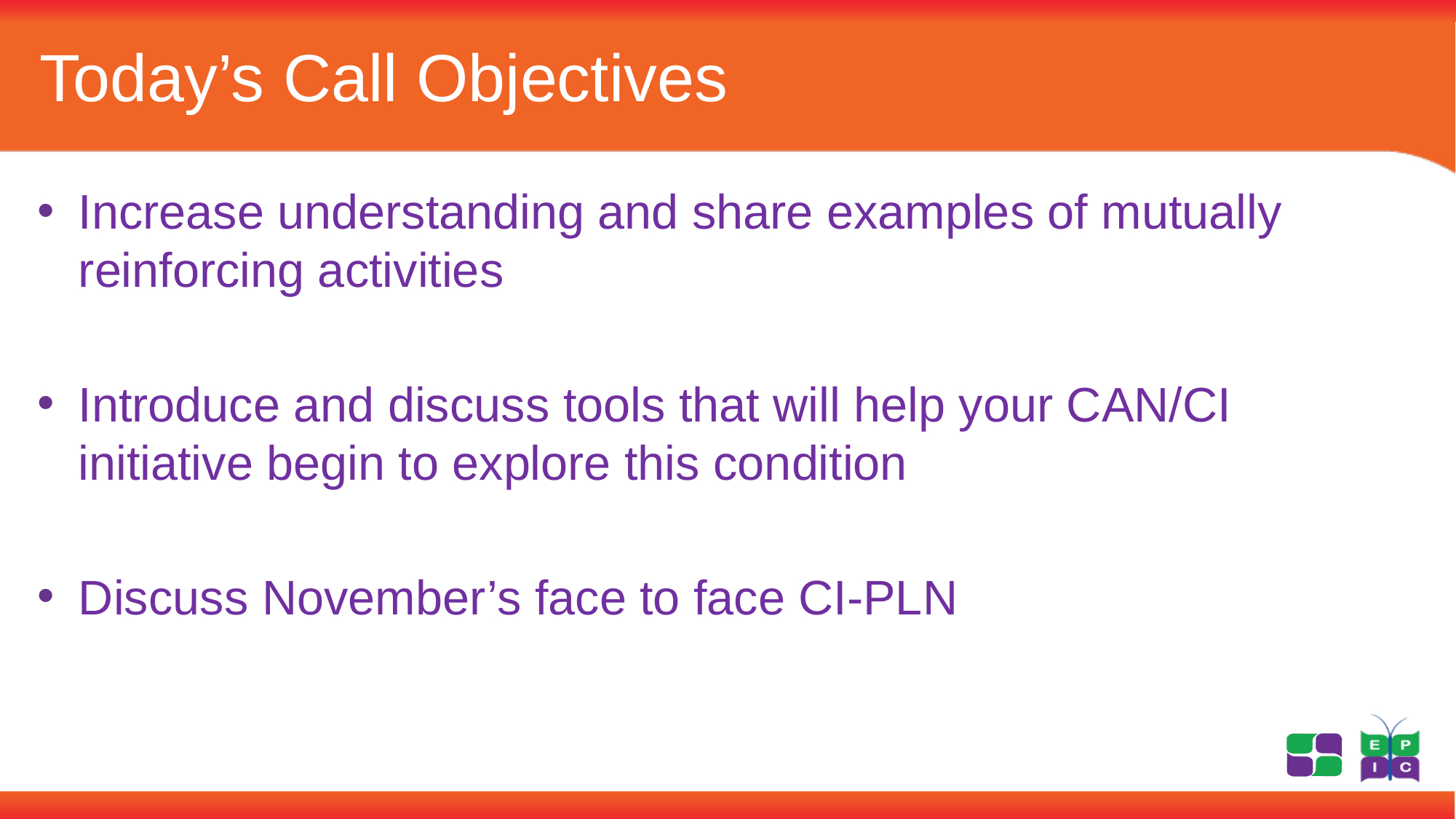

# Today’s Call Objectives
Increase understanding and share examples of mutually reinforcing activities

Introduce and discuss tools that will help your CAN/CI initiative begin to explore this condition

Discuss November’s face to face CI-PLN